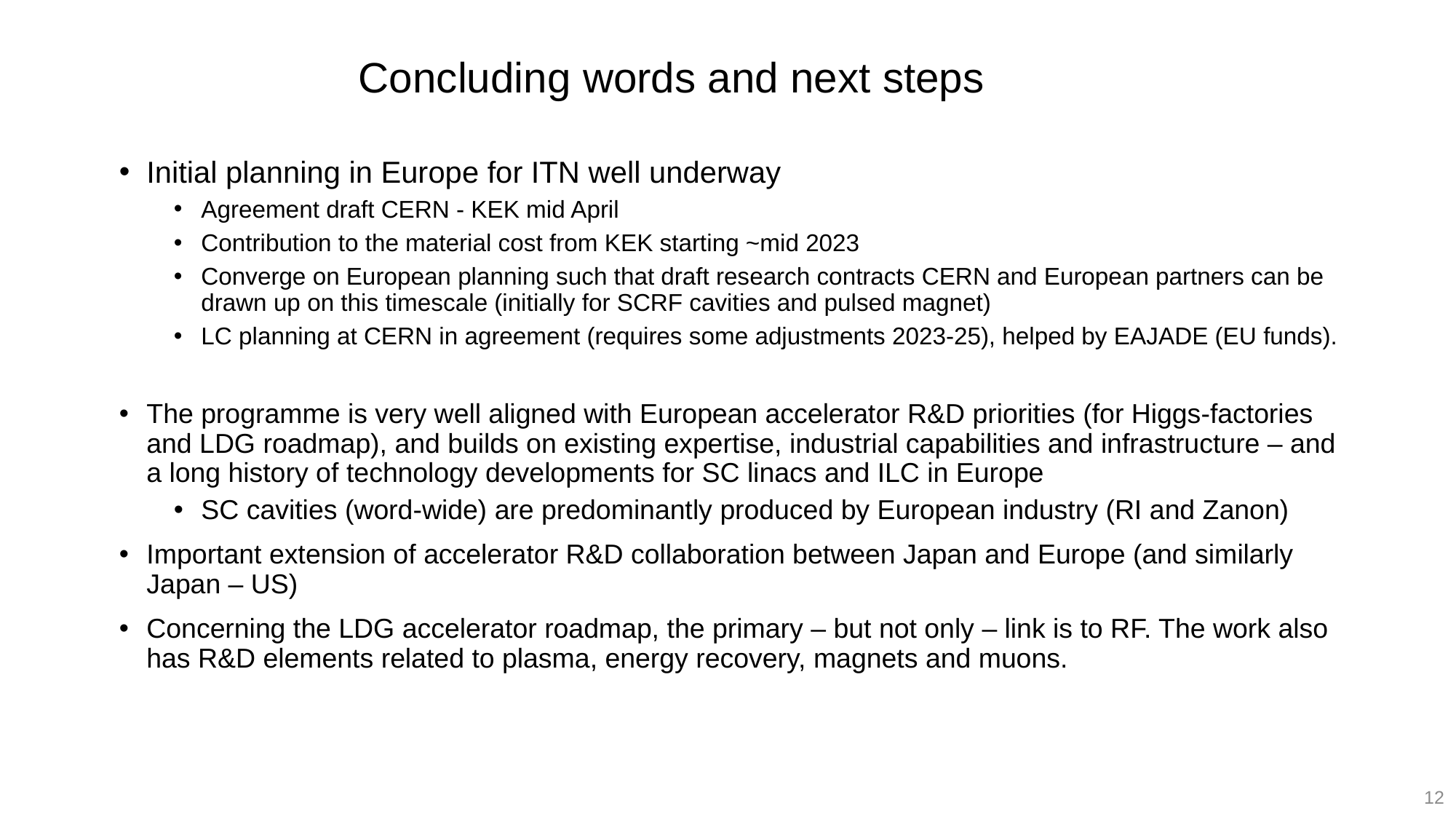

# Concluding words and next steps
Initial planning in Europe for ITN well underway
Agreement draft CERN - KEK mid April
Contribution to the material cost from KEK starting ~mid 2023
Converge on European planning such that draft research contracts CERN and European partners can be drawn up on this timescale (initially for SCRF cavities and pulsed magnet)
LC planning at CERN in agreement (requires some adjustments 2023-25), helped by EAJADE (EU funds).

The programme is very well aligned with European accelerator R&D priorities (for Higgs-factories and LDG roadmap), and builds on existing expertise, industrial capabilities and infrastructure – and a long history of technology developments for SC linacs and ILC in Europe
SC cavities (word-wide) are predominantly produced by European industry (RI and Zanon)
Important extension of accelerator R&D collaboration between Japan and Europe (and similarly Japan – US)
Concerning the LDG accelerator roadmap, the primary – but not only – link is to RF. The work also has R&D elements related to plasma, energy recovery, magnets and muons.

12